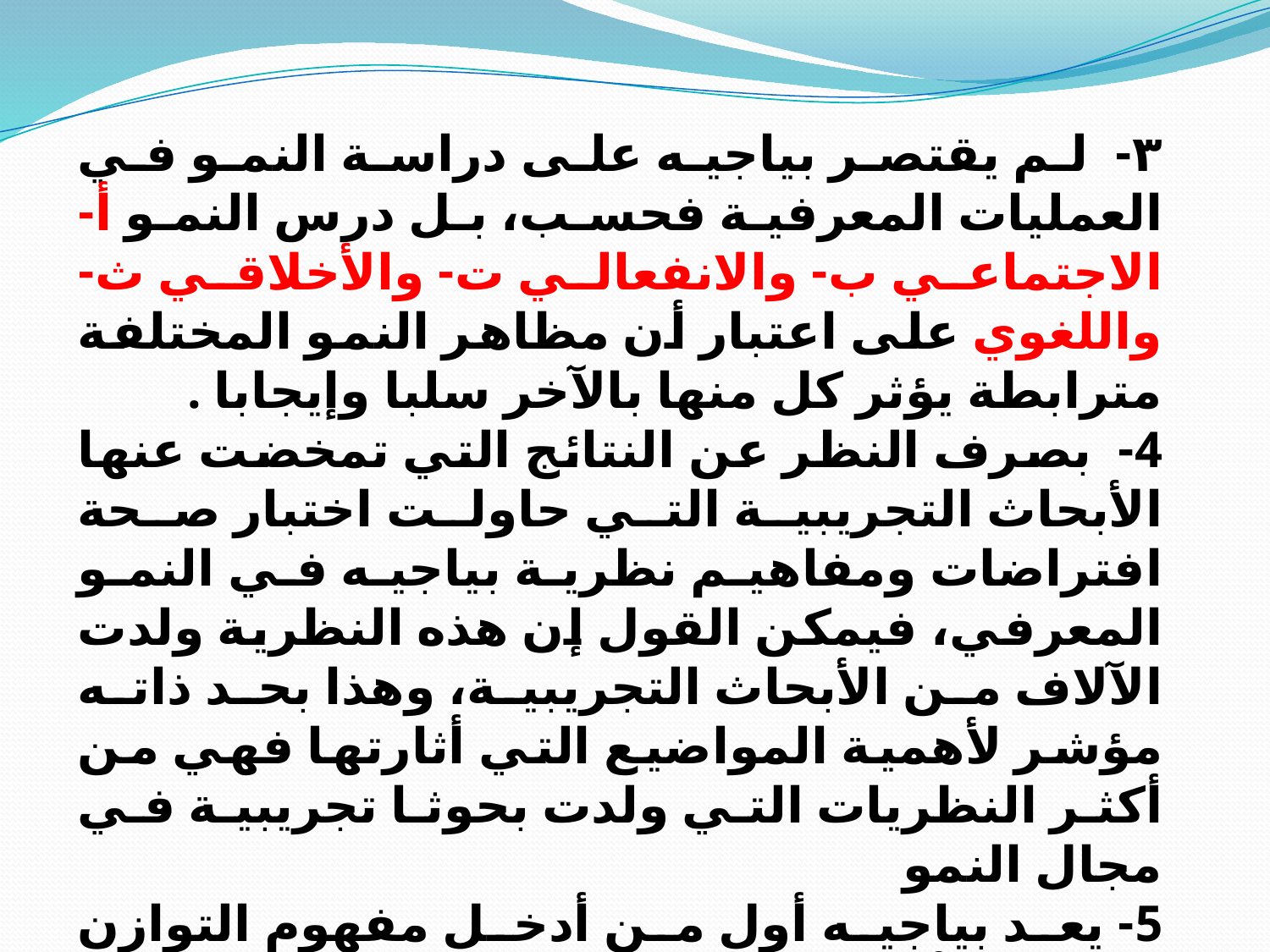

٣-  لم يقتصر بياجيه على دراسة النمو في العمليات المعرفية فحسب، بل درس النمو أ- الاجتماعي ب- والانفعالي ت- والأخلاقي ث- واللغوي على اعتبار أن مظاهر النمو المختلفة مترابطة يؤثر كل منها بالآخر سلبا وإيجابا .
4-  بصرف النظر عن النتائج التي تمخضت عنها الأبحاث التجريبية التي حاولت اختبار صحة افتراضات ومفاهيم نظرية بياجيه في النمو المعرفي، فيمكن القول إن هذه النظرية ولدت الآلاف من الأبحاث التجريبية، وهذا بحد ذاته مؤشر لأهمية المواضيع التي أثارتها فهي من أكثر النظريات التي ولدت بحوثا تجريبية في مجال النمو
5- يعد بياجيه أول من أدخل مفهوم التوازن العقلي كأحد الأسباب الرئيسية التي تؤدي إلى حدوث النمو العقلي، إذ إن ممن سبقوه في هذا المجال لم يتعرضوا إلى مثل هذه النزعة.